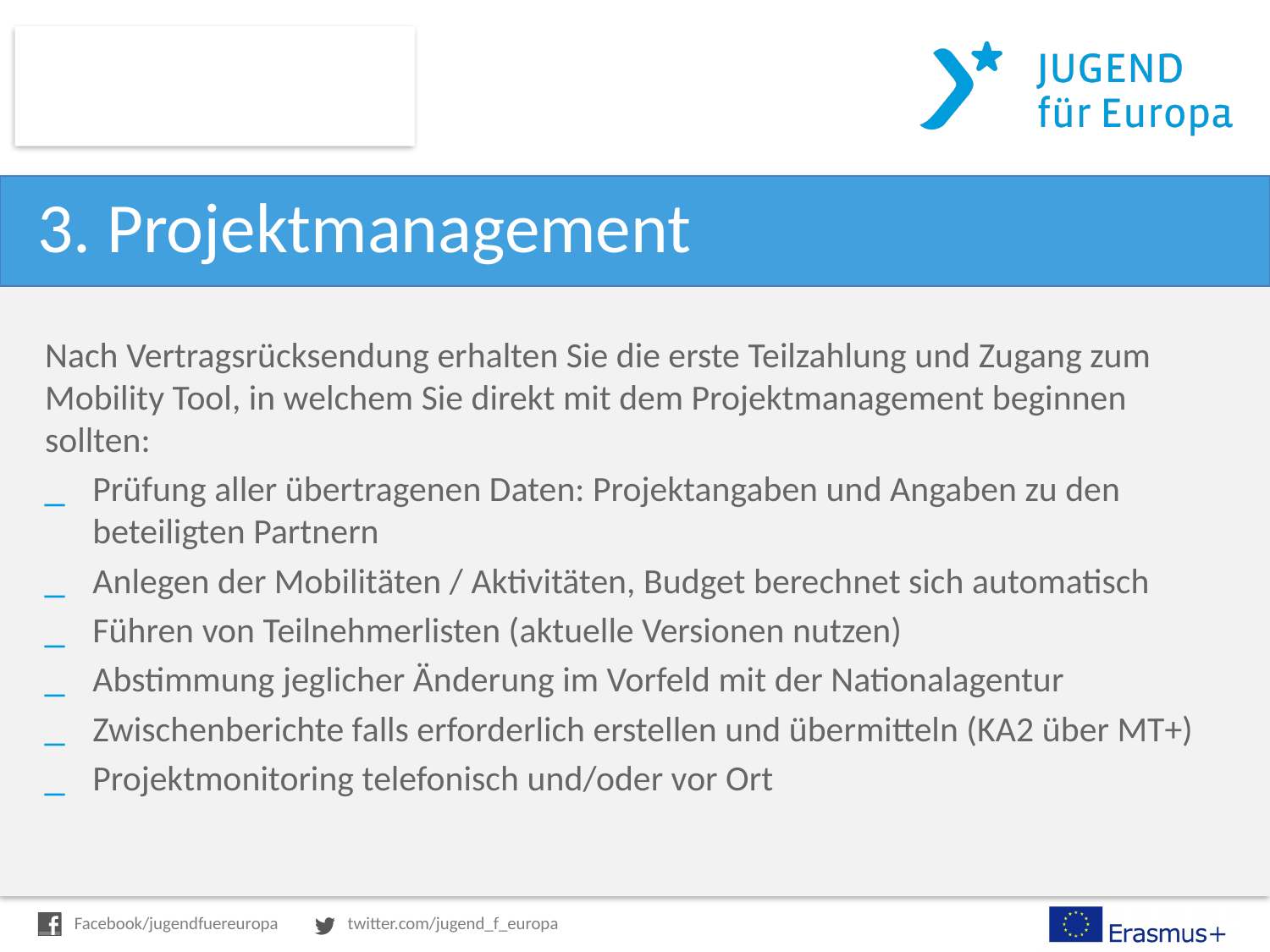

# 3. Projektmanagement
Nach Vertragsrücksendung erhalten Sie die erste Teilzahlung und Zugang zum Mobility Tool, in welchem Sie direkt mit dem Projektmanagement beginnen sollten:
Prüfung aller übertragenen Daten: Projektangaben und Angaben zu den beteiligten Partnern
Anlegen der Mobilitäten / Aktivitäten, Budget berechnet sich automatisch
Führen von Teilnehmerlisten (aktuelle Versionen nutzen)
Abstimmung jeglicher Änderung im Vorfeld mit der Nationalagentur
Zwischenberichte falls erforderlich erstellen und übermitteln (KA2 über MT+)
Projektmonitoring telefonisch und/oder vor Ort